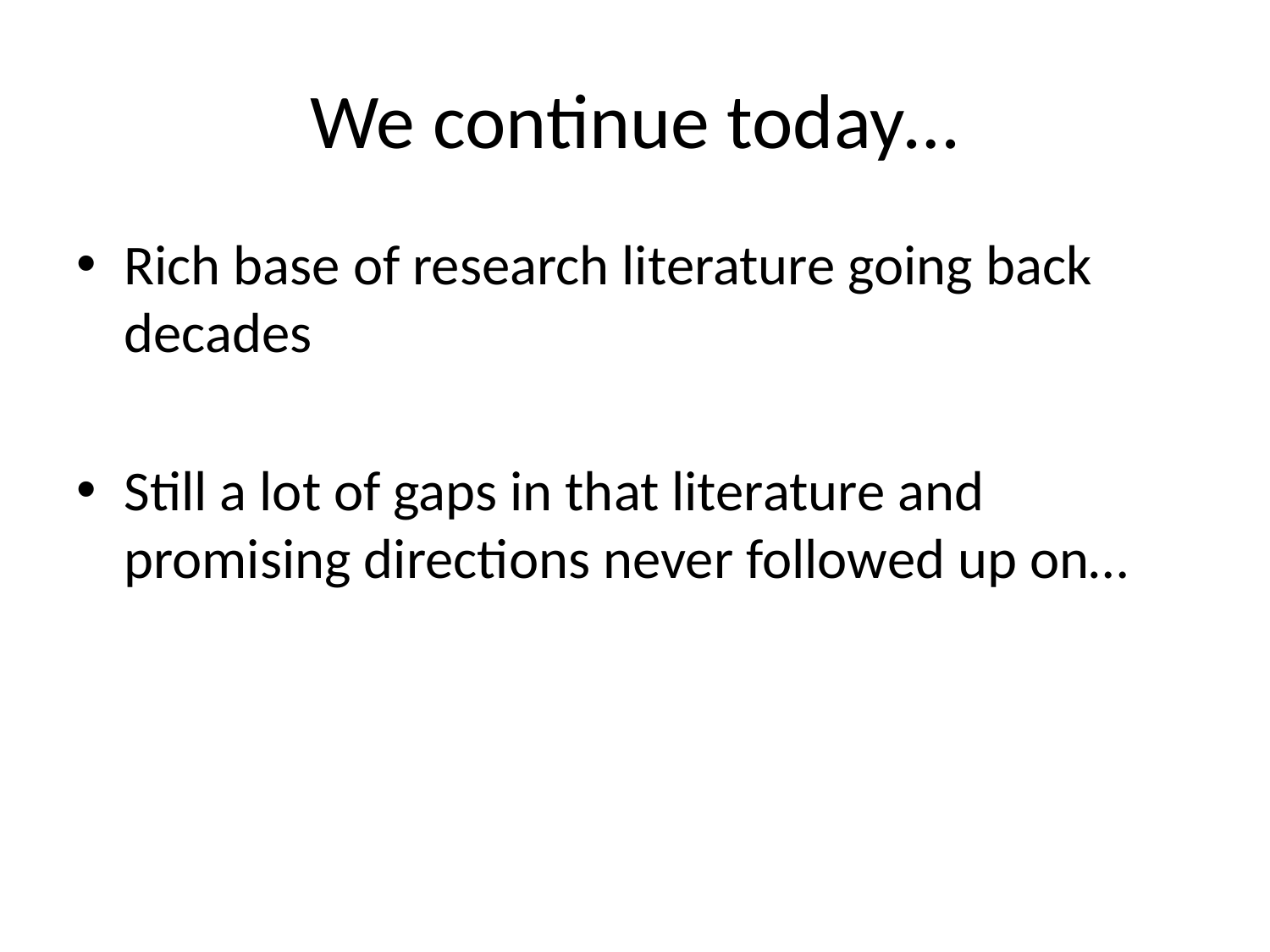

# We continue today…
Rich base of research literature going back decades

Still a lot of gaps in that literature and promising directions never followed up on…